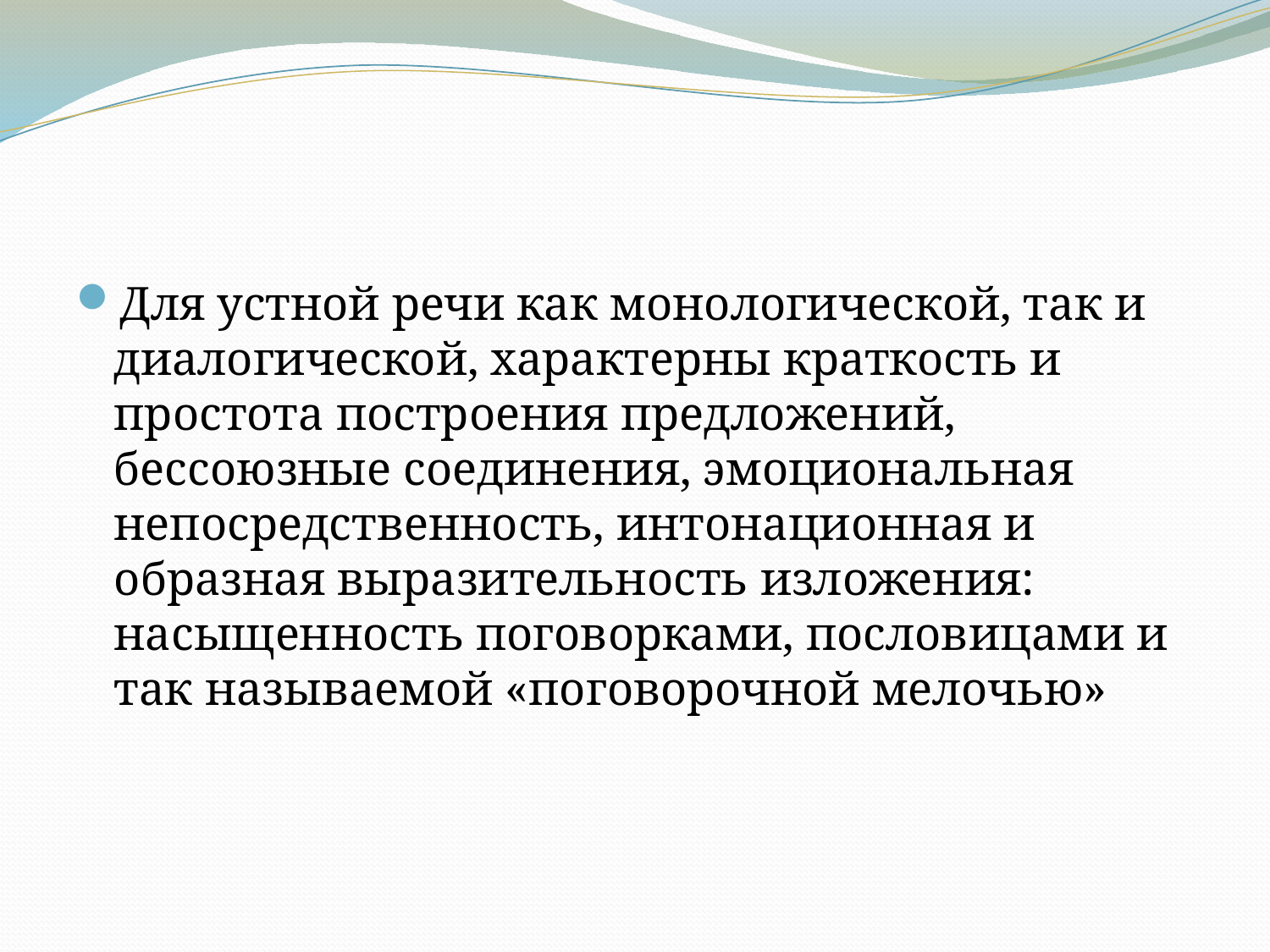

#
Для устной речи как монологической, так и диалогической, характерны краткость и простота построения предложений, бессоюзные соединения, эмоциональная непосредственность, интонационная и образная выразительность изложения: насыщенность поговорками, пословицами и так называемой «поговорочной мелочью»